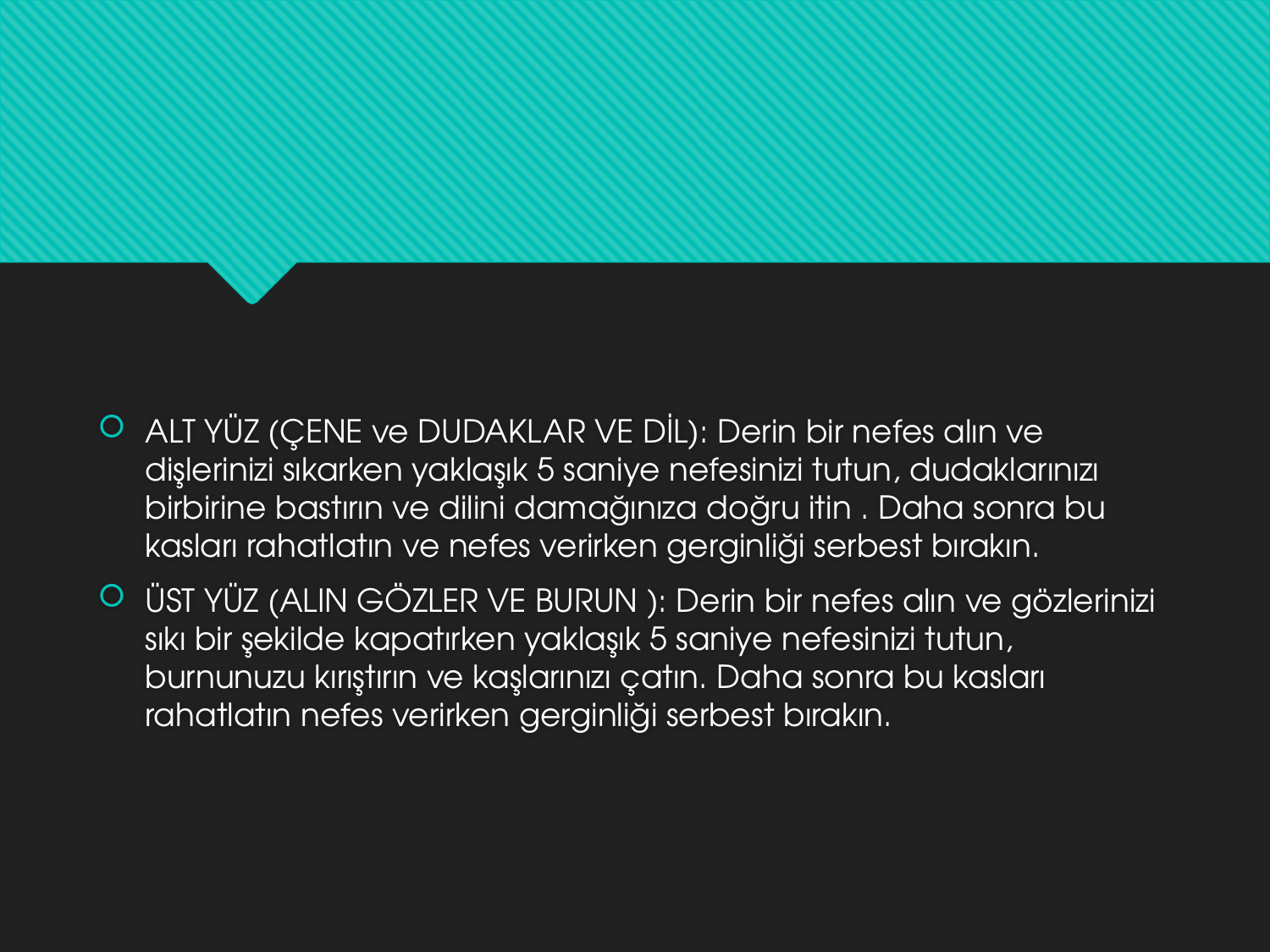

#
ALT YÜZ (ÇENE ve DUDAKLAR VE DİL): Derin bir nefes alın ve dişlerinizi sıkarken yaklaşık 5 saniye nefesinizi tutun, dudaklarınızı birbirine bastırın ve dilini damağınıza doğru itin . Daha sonra bu kasları rahatlatın ve nefes verirken gerginliği serbest bırakın.
ÜST YÜZ (ALIN GÖZLER VE BURUN ): Derin bir nefes alın ve gözlerinizi sıkı bir şekilde kapatırken yaklaşık 5 saniye nefesinizi tutun, burnunuzu kırıştırın ve kaşlarınızı çatın. Daha sonra bu kasları rahatlatın nefes verirken gerginliği serbest bırakın.